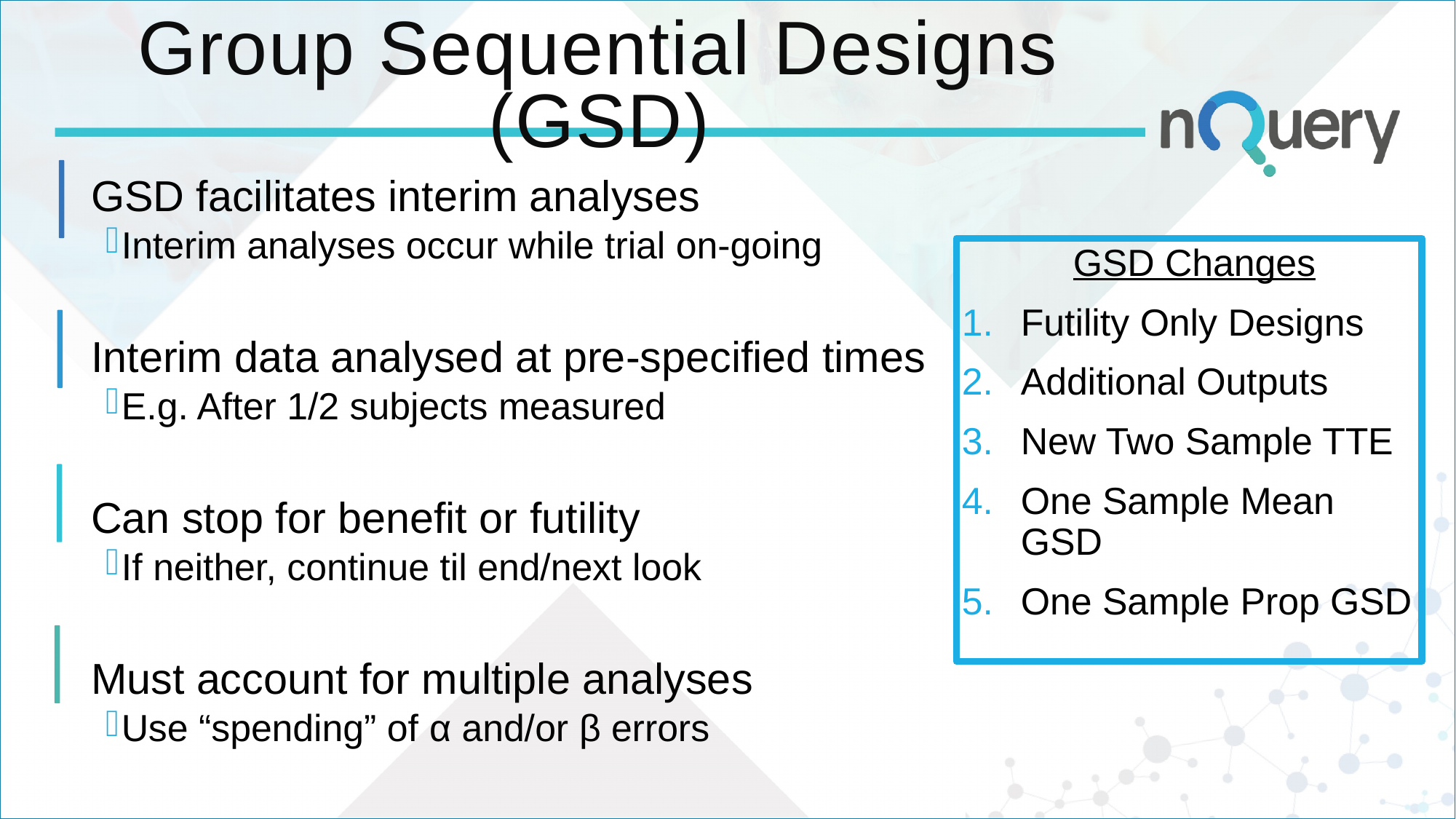

# Group Sequential Designs (GSD)

GSD facilitates interim analyses
Interim analyses occur while trial on-going
Interim data analysed at pre-specified times
E.g. After 1/2 subjects measured
Can stop for benefit or futility
If neither, continue til end/next look
Must account for multiple analyses
Use “spending” of α and/or β errors
GSD Changes
Futility Only Designs
Additional Outputs
New Two Sample TTE
One Sample Mean GSD
One Sample Prop GSD